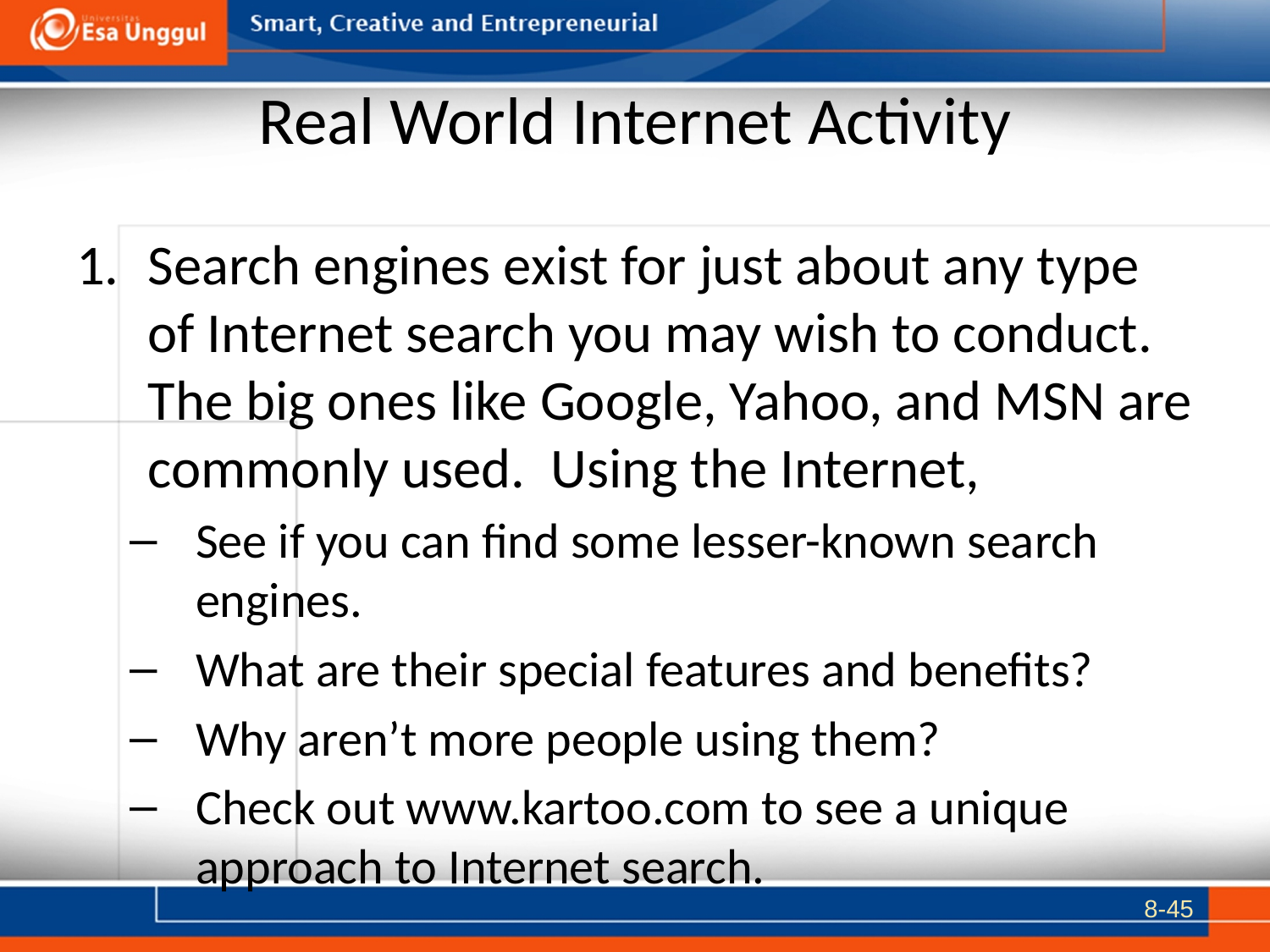

# Real World Internet Activity
Search engines exist for just about any type of Internet search you may wish to conduct.  The big ones like Google, Yahoo, and MSN are commonly used.  Using the Internet,
See if you can find some lesser-known search engines.
What are their special features and benefits?
Why aren’t more people using them?
Check out www.kartoo.com to see a unique approach to Internet search.

8-45